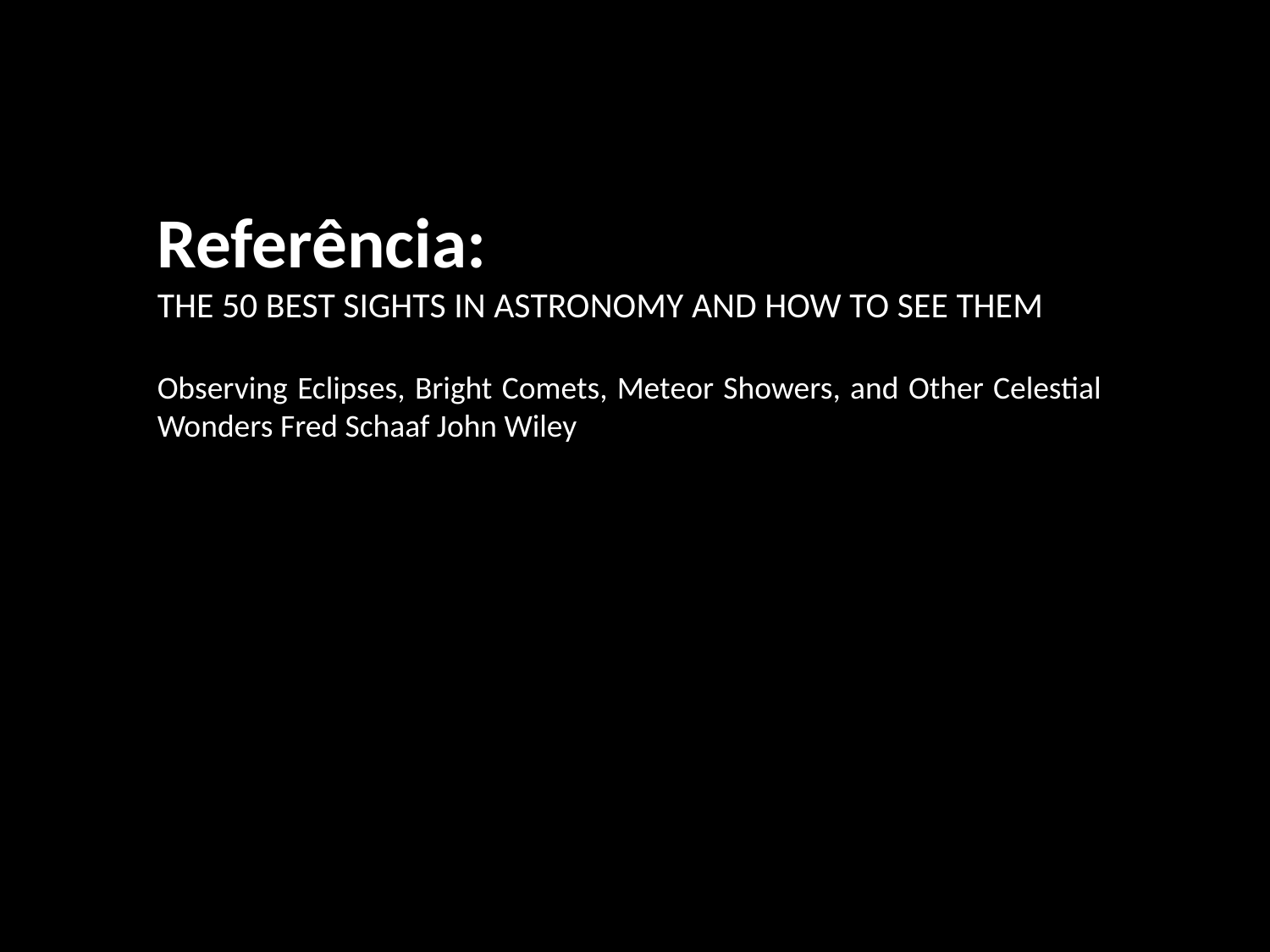

Referência:
THE 50 BEST SIGHTS IN ASTRONOMY AND HOW TO SEE THEM

Observing Eclipses, Bright Comets, Meteor Showers, and Other Celestial Wonders Fred Schaaf John Wiley